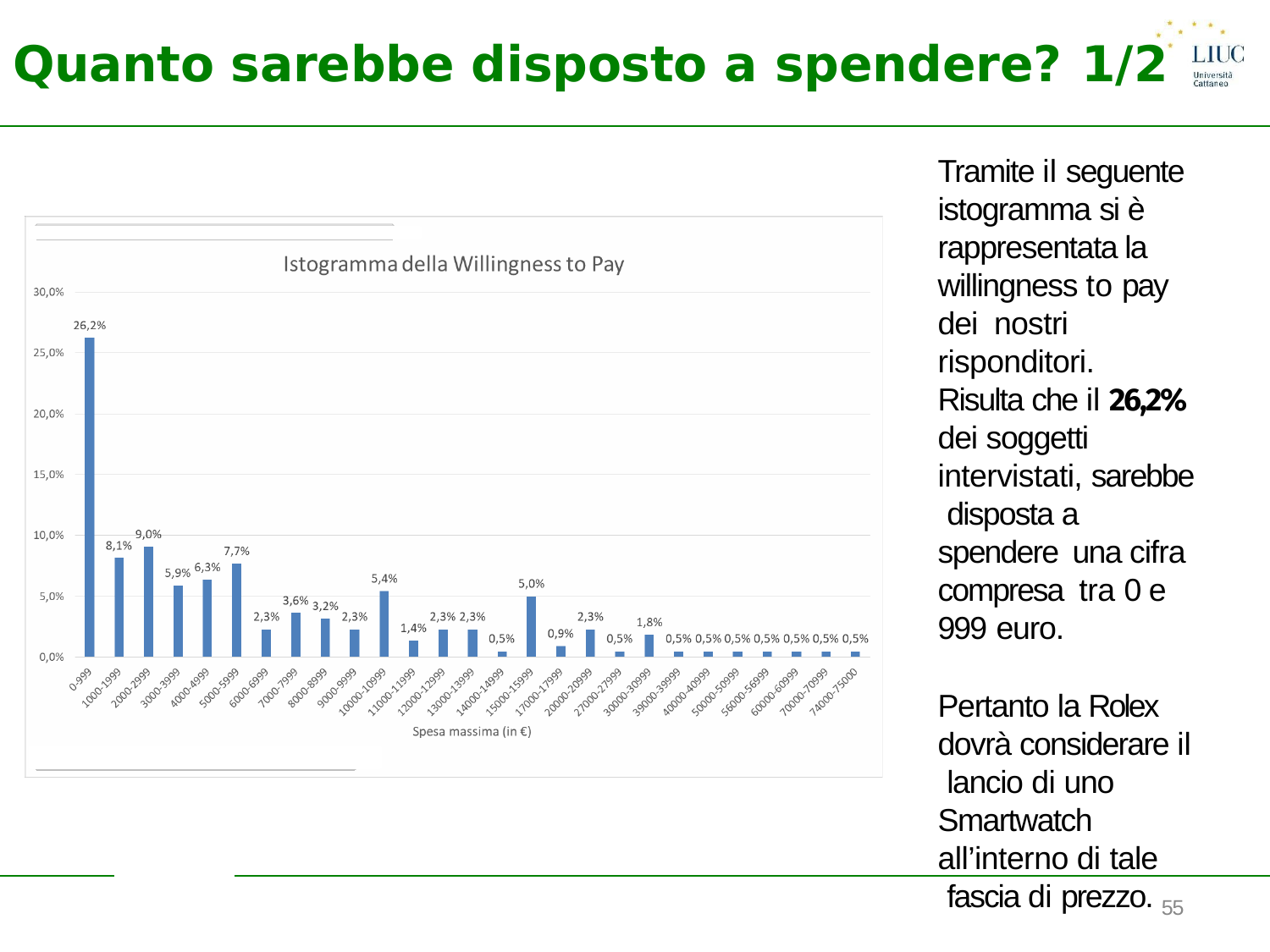

# Quanto sarebbe disposto a spendere? 1/2
Tramite il seguente  istogramma si è  rappresentata la  willingness to pay dei  nostri risponditori.
Risulta che il 26,2%  dei soggetti  intervistati, sarebbe  disposta a spendere  una cifra compresa  tra 0 e 999 euro.

Pertanto la Rolex  dovrà considerare il  lancio di uno  Smartwatch
all’interno di tale  fascia di prezzo.

55